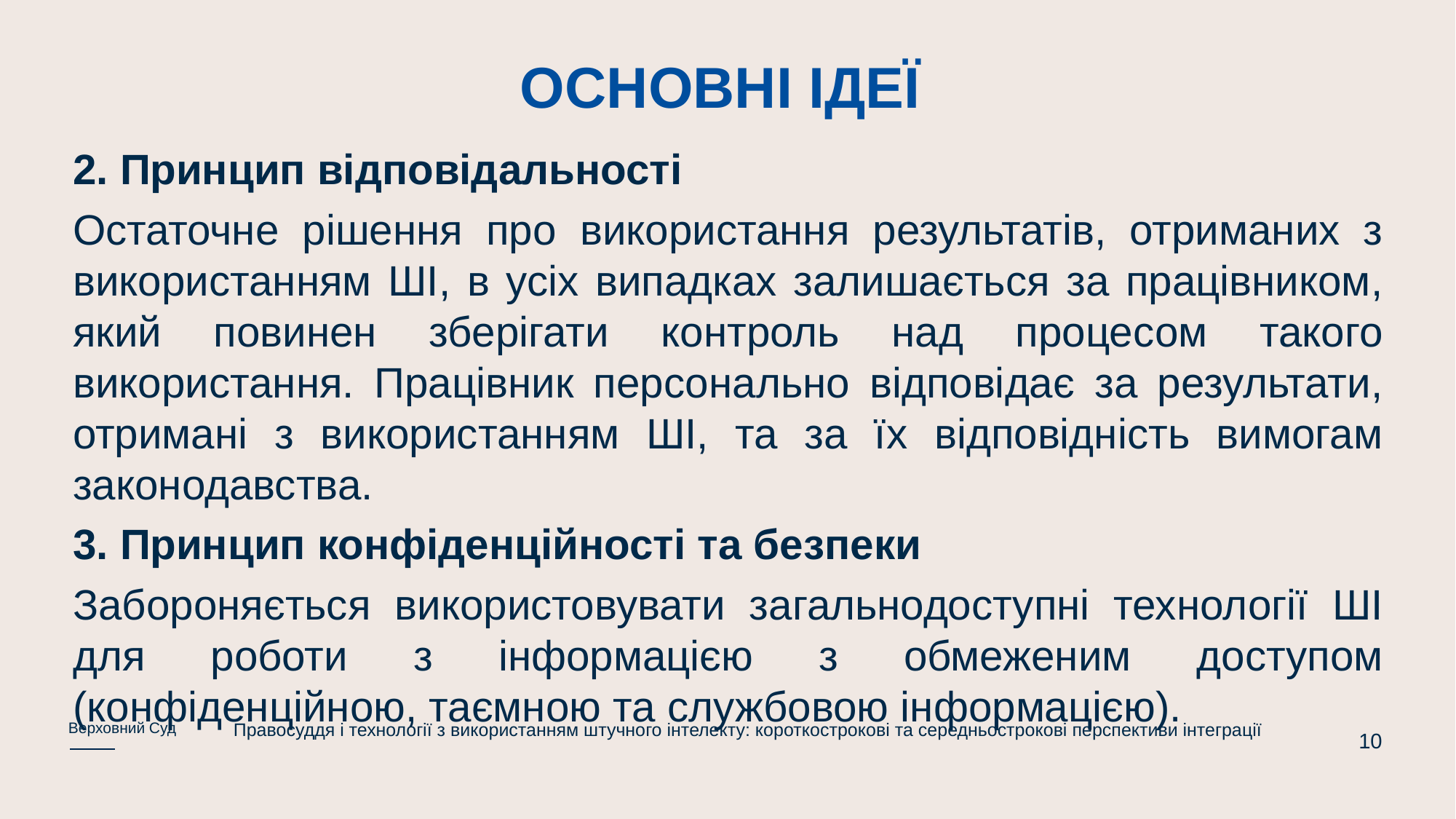

# ОСНОВНІ ІДЕЇ
2. Принцип відповідальності
Остаточне рішення про використання результатів, отриманих з використанням ШІ, в усіх випадках залишається за працівником, який повинен зберігати контроль над процесом такого використання. Працівник персонально відповідає за результати, отримані з використанням ШІ, та за їх відповідність вимогам законодавства.
3. Принцип конфіденційності та безпеки
Забороняється використовувати загальнодоступні технології ШІ для роботи з інформацією з обмеженим доступом (конфіденційною, таємною та службовою інформацією).
Правосуддя і технології з використанням штучного інтелекту: короткострокові та середньострокові перспективи інтеграції
Верховний Суд
10